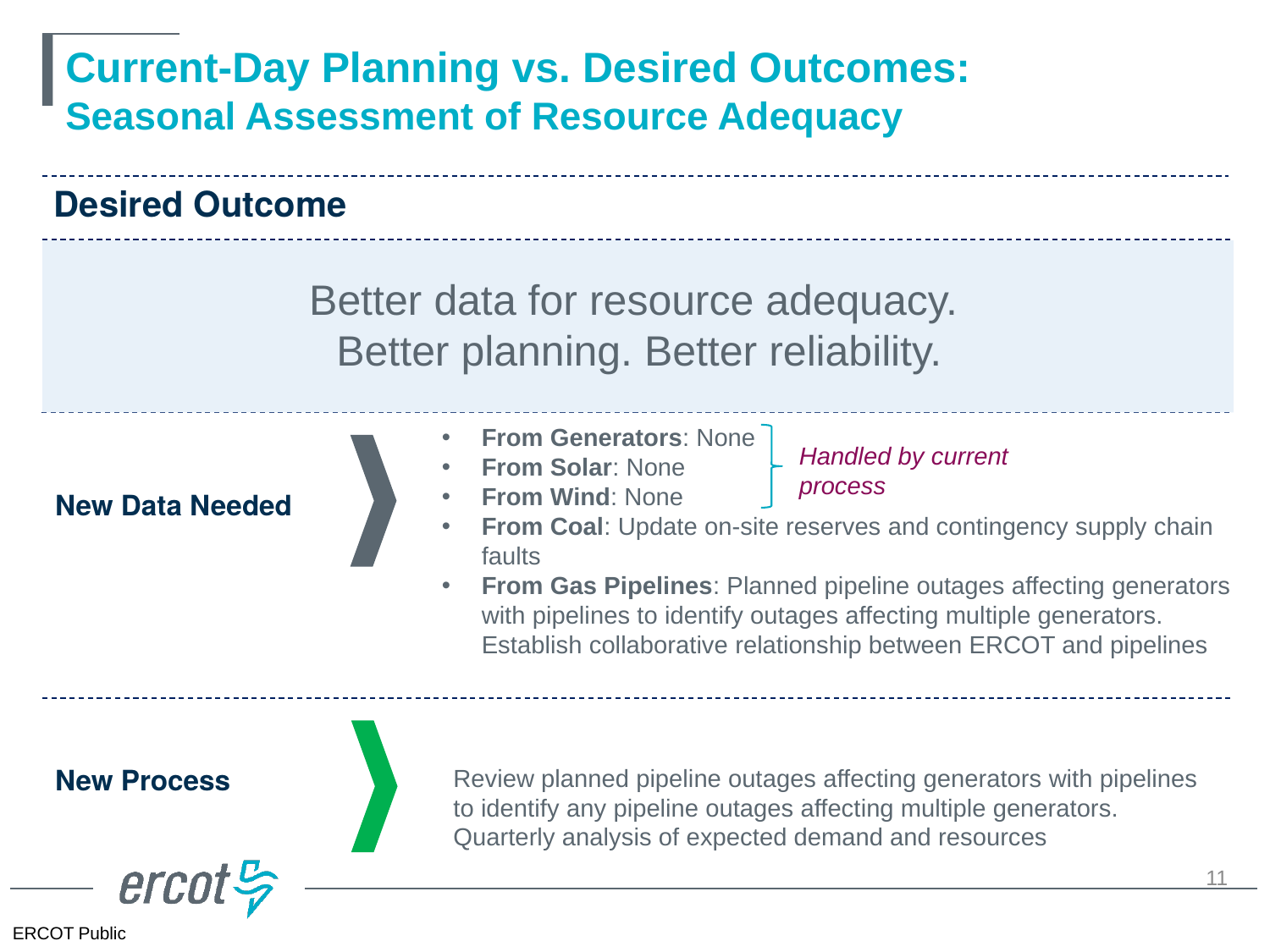

# Current-Day Planning vs. Desired Outcomes: Seasonal Assessment of Resource Adequacy

Desired Outcome

Better data for resource adequacy.
 Better planning. Better reliability.
From Generators: None
From Solar: None
From Wind: None
From Coal: Update on-site reserves and contingency supply chain faults
From Gas Pipelines: Planned pipeline outages affecting generators with pipelines to identify outages affecting multiple generators. Establish collaborative relationship between ERCOT and pipelines

Handled by current process

New Data Needed

New Process
Review planned pipeline outages affecting generators with pipelines to identify any pipeline outages affecting multiple generators. Quarterly analysis of expected demand and resources

11